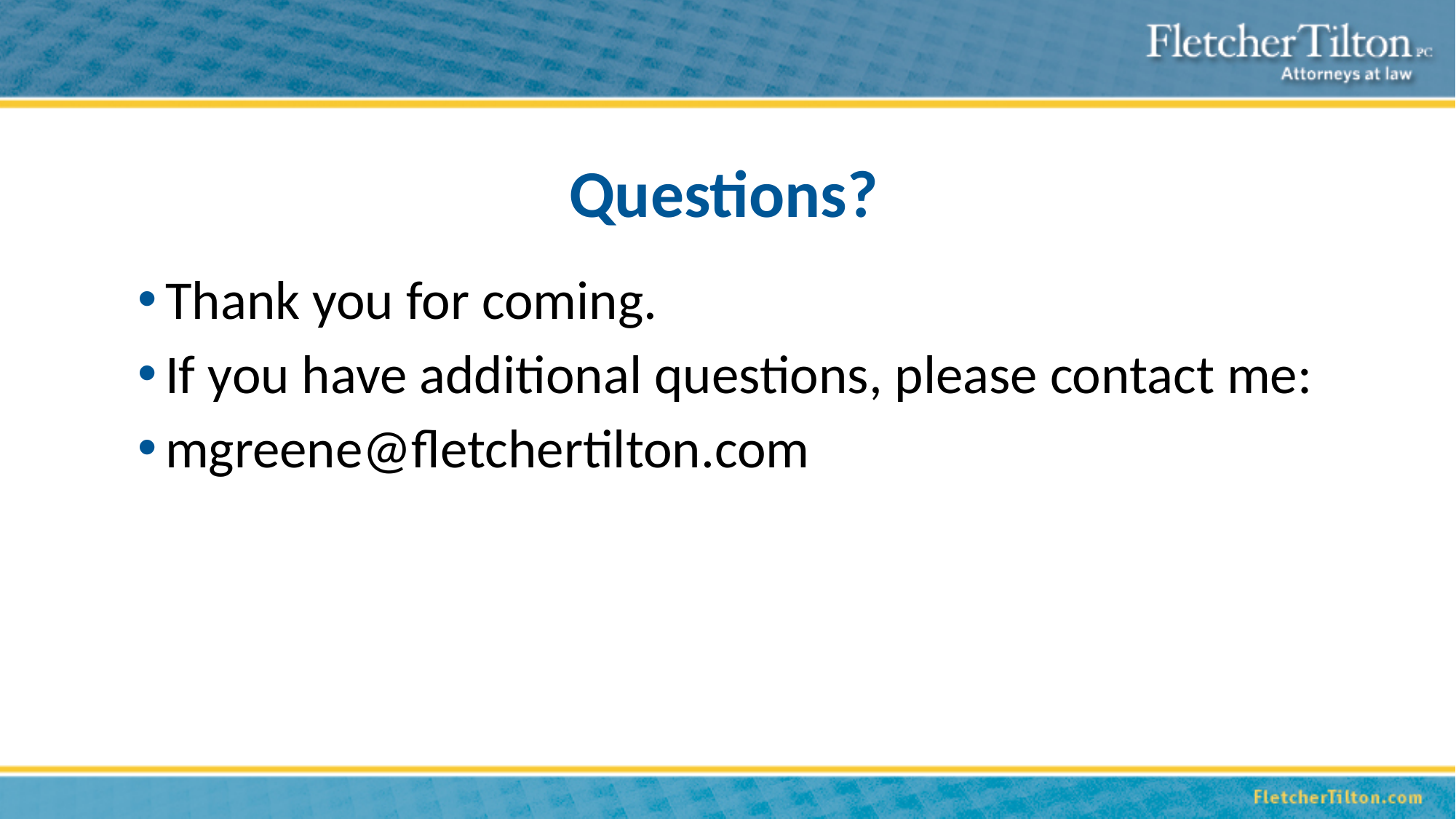

# Questions?
Thank you for coming.
If you have additional questions, please contact me:
mgreene@fletchertilton.com